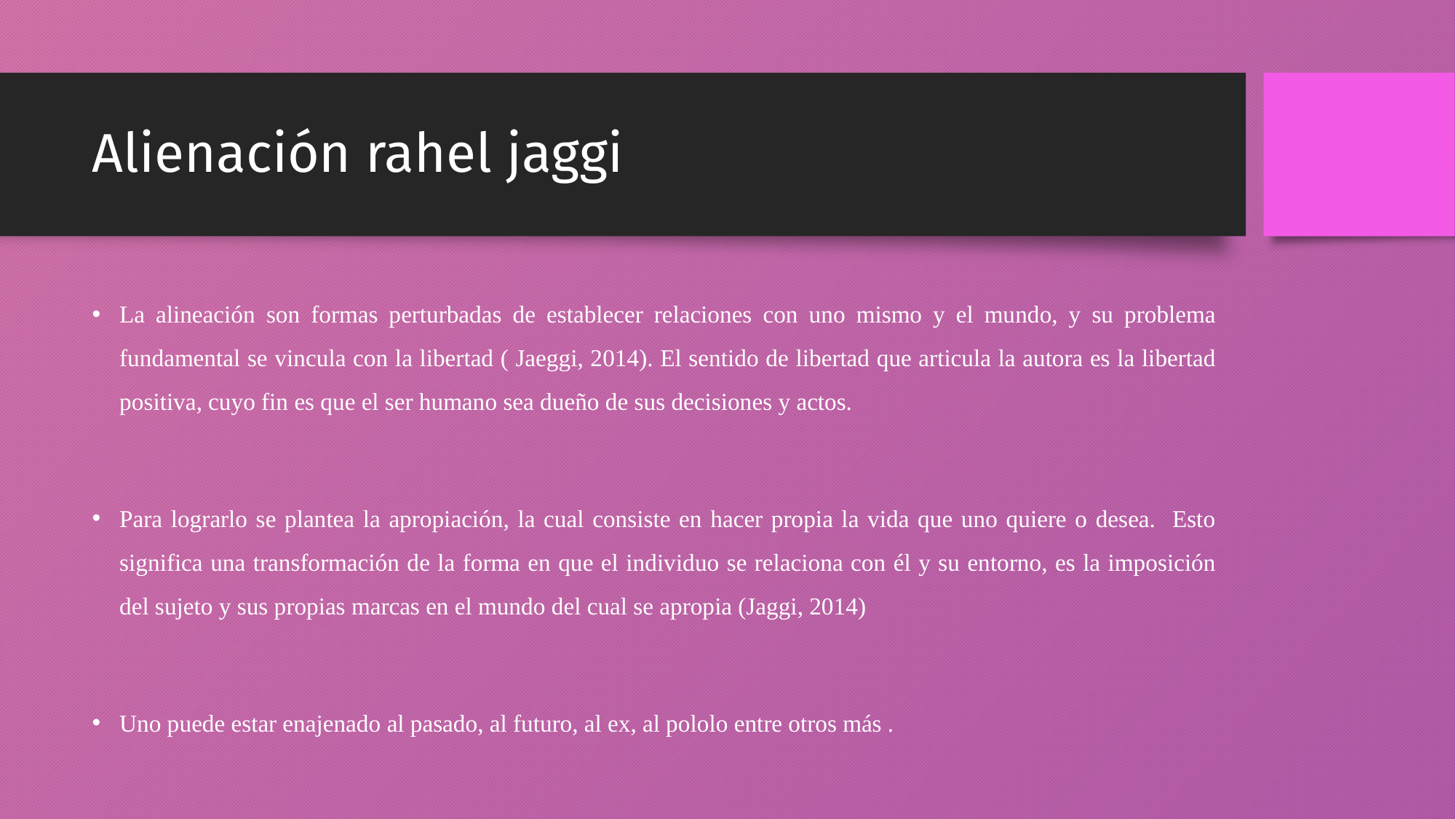

# Alienación rahel jaggi
La alineación son formas perturbadas de establecer relaciones con uno mismo y el mundo, y su problema fundamental se vincula con la libertad ( Jaeggi, 2014). El sentido de libertad que articula la autora es la libertad positiva, cuyo fin es que el ser humano sea dueño de sus decisiones y actos.

Para lograrlo se plantea la apropiación, la cual consiste en hacer propia la vida que uno quiere o desea.  Esto significa una transformación de la forma en que el individuo se relaciona con él y su entorno, es la imposición del sujeto y sus propias marcas en el mundo del cual se apropia (Jaggi, 2014)

Uno puede estar enajenado al pasado, al futuro, al ex, al pololo entre otros más .